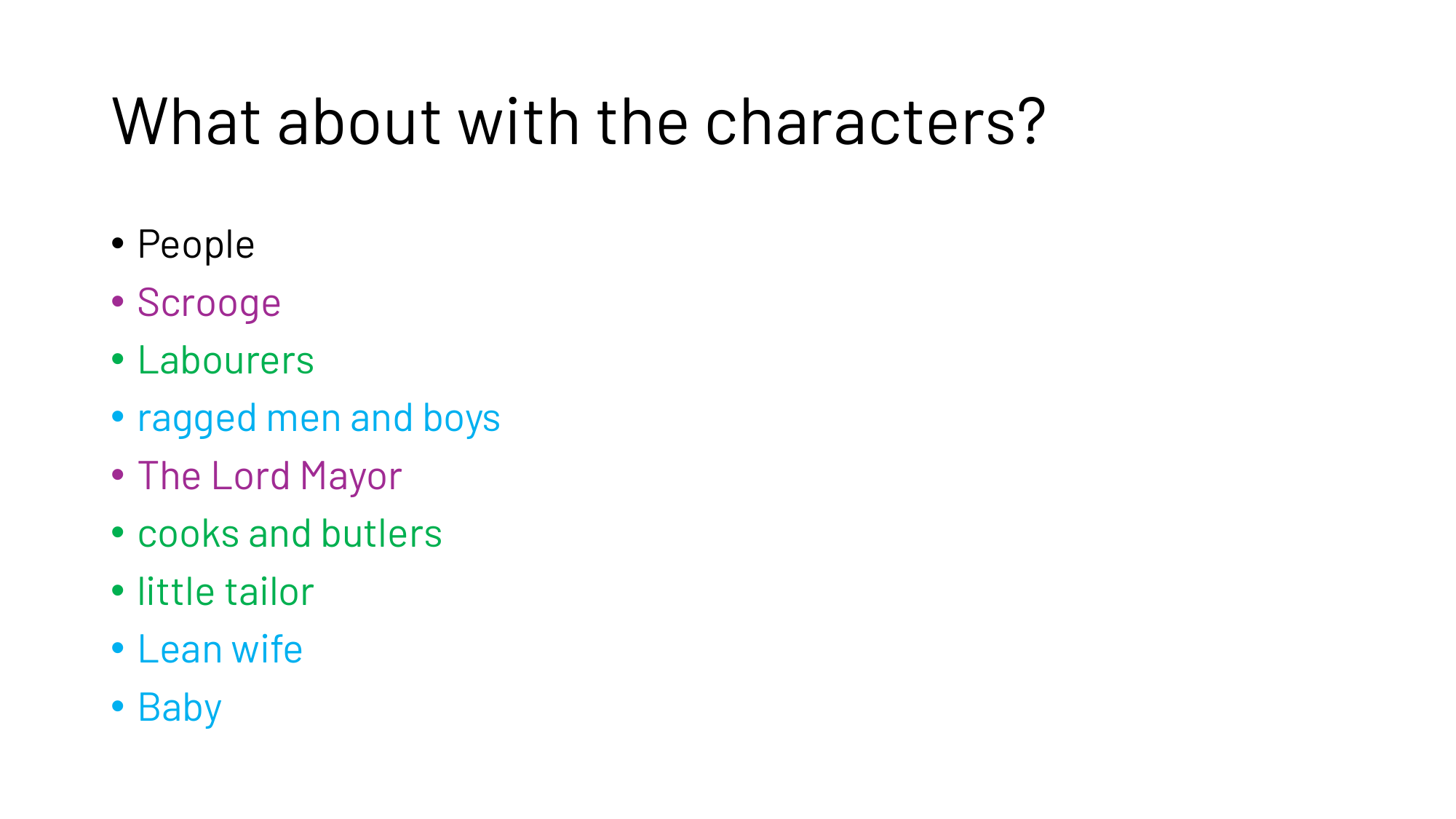

# What about with the characters?
People
Scrooge
Labourers
ragged men and boys
The Lord Mayor
cooks and butlers
little tailor
Lean wife
Baby